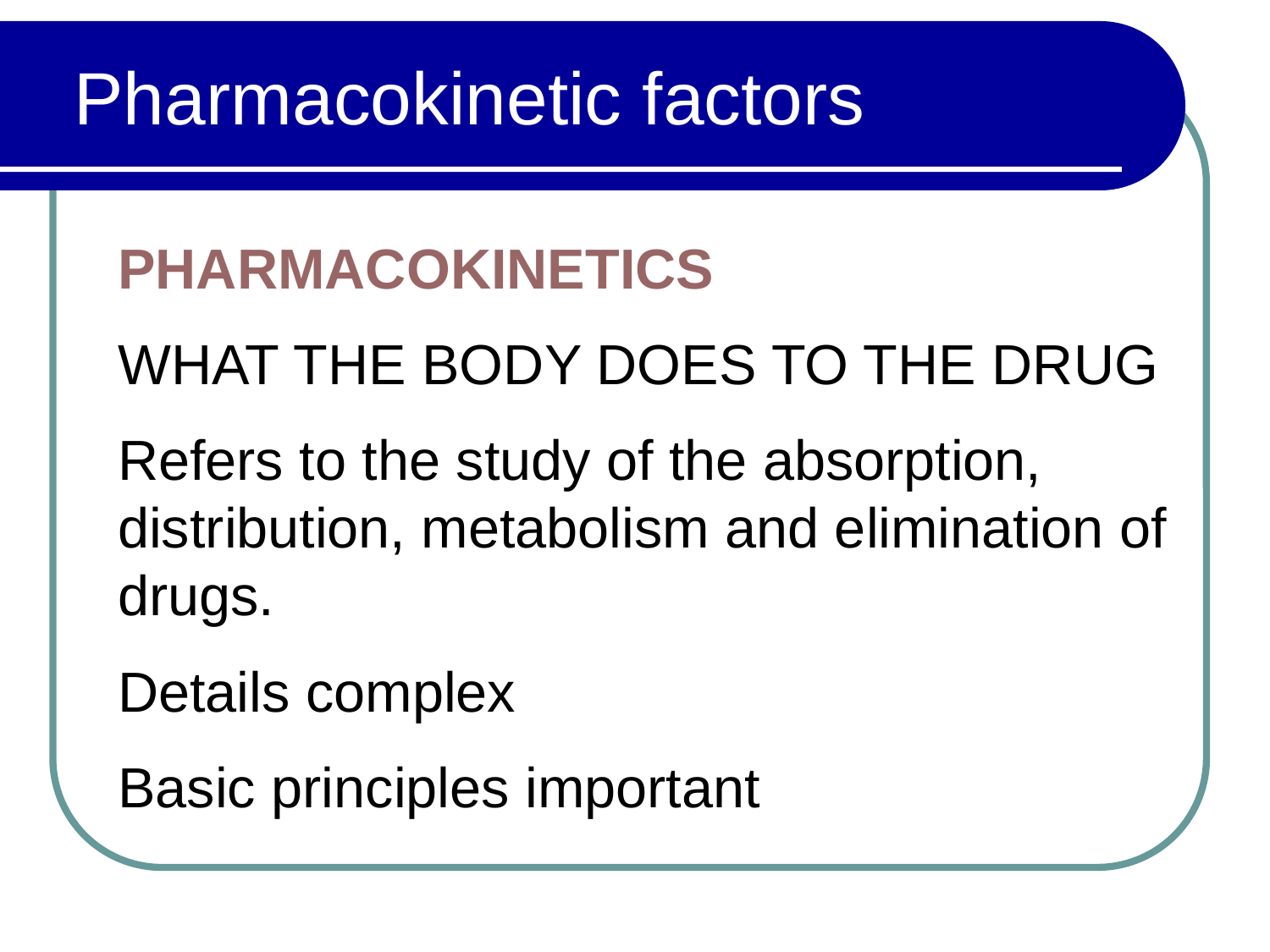

# Pharmacokinetic factors

PHARMACOKINETICS
WHAT THE BODY DOES TO THE DRUG
Refers to the study of the absorption, distribution, metabolism and elimination of drugs.
Details complex
Basic principles important